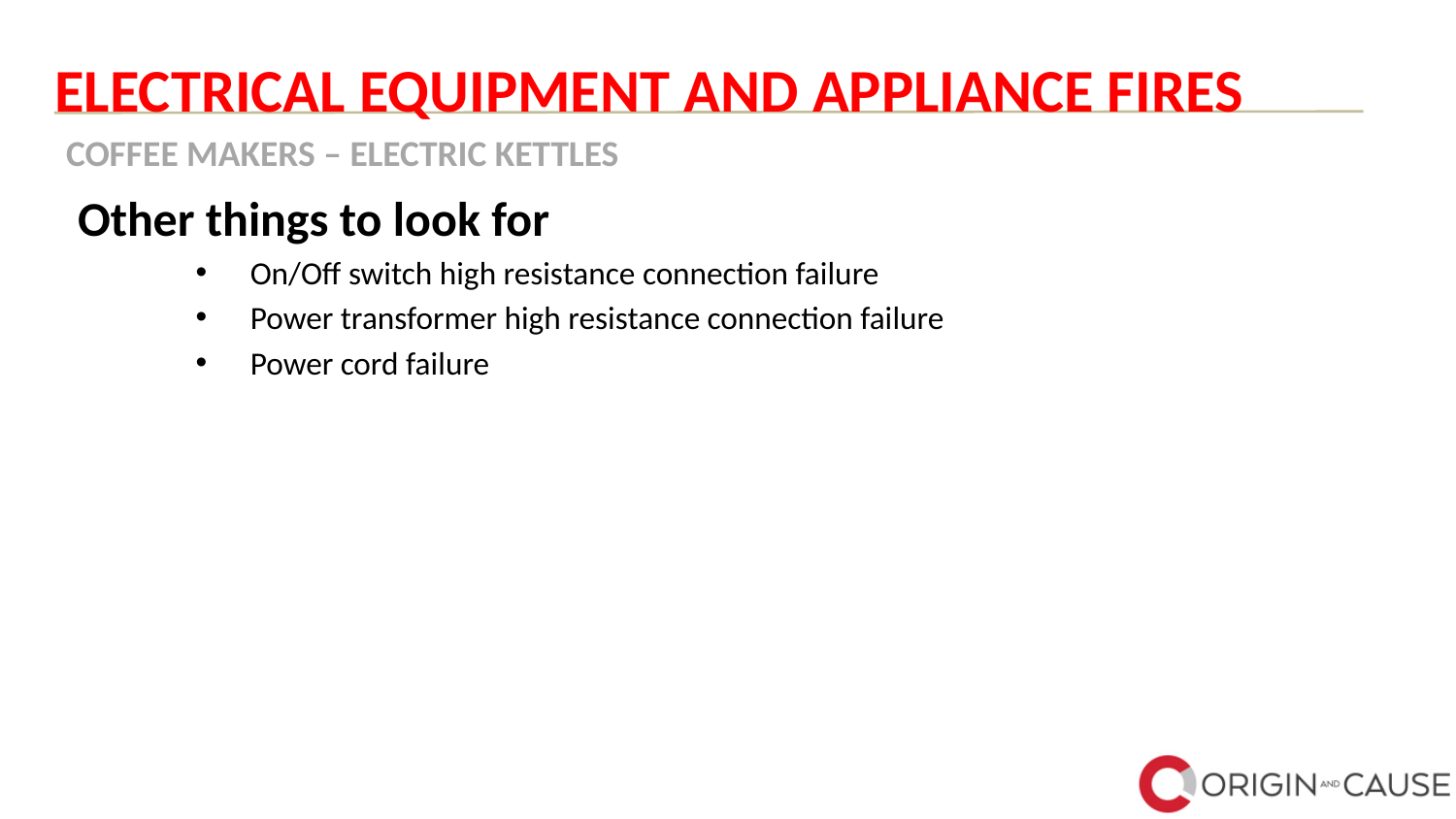

# ELECTRICAL EQUIPMENT AND APPLIANCE FIRES
COFFEE MAKERS – ELECTRIC KETTLES
Other things to look for
On/Off switch high resistance connection failure
Power transformer high resistance connection failure
Power cord failure